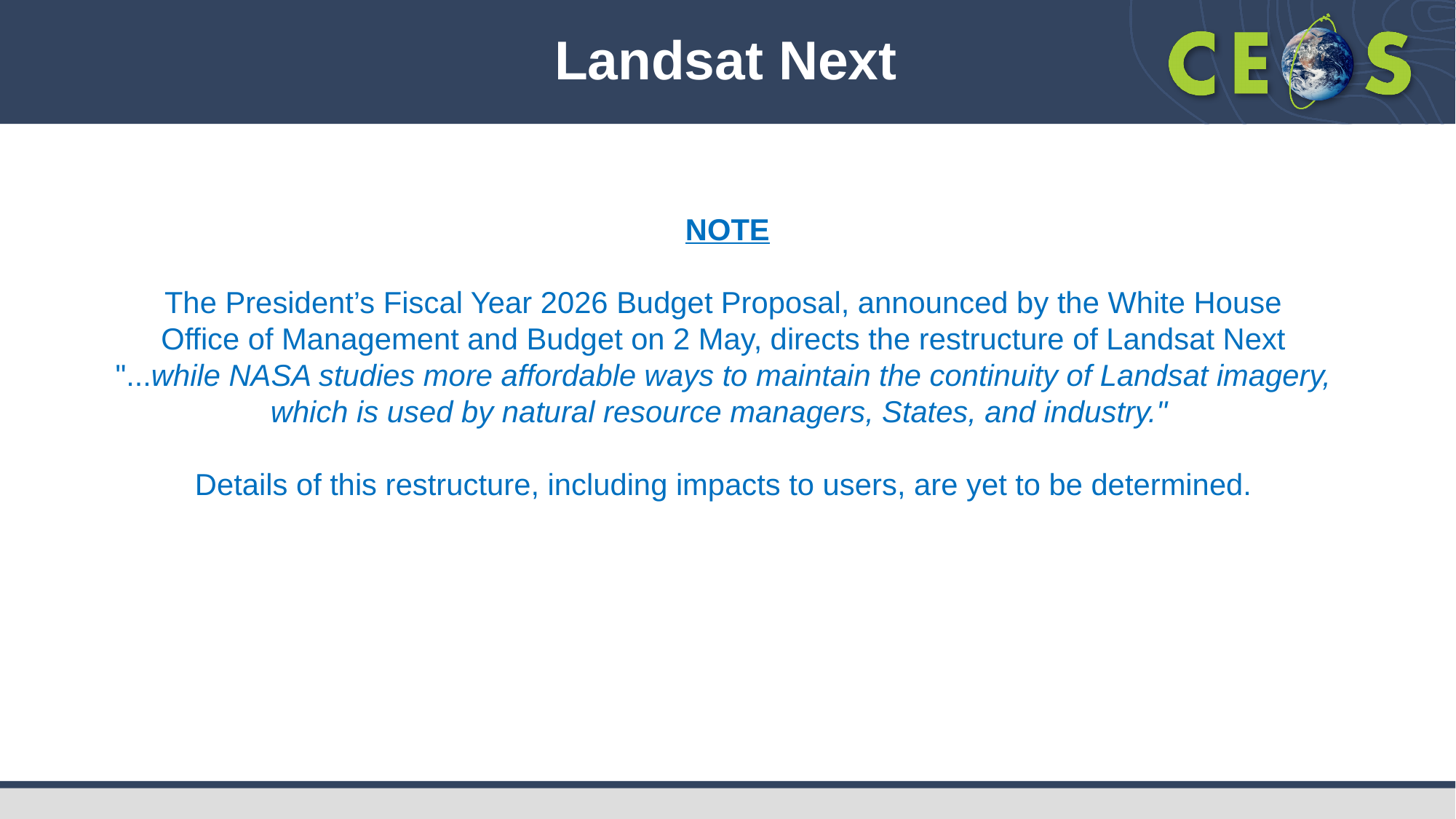

Landsat Next
NOTE

The President’s Fiscal Year 2026 Budget Proposal, announced by the White House
Office of Management and Budget on 2 May, directs the restructure of Landsat Next
"...while NASA studies more affordable ways to maintain the continuity of Landsat imagery,
which is used by natural resource managers, States, and industry."

Details of this restructure, including impacts to users, are yet to be determined.